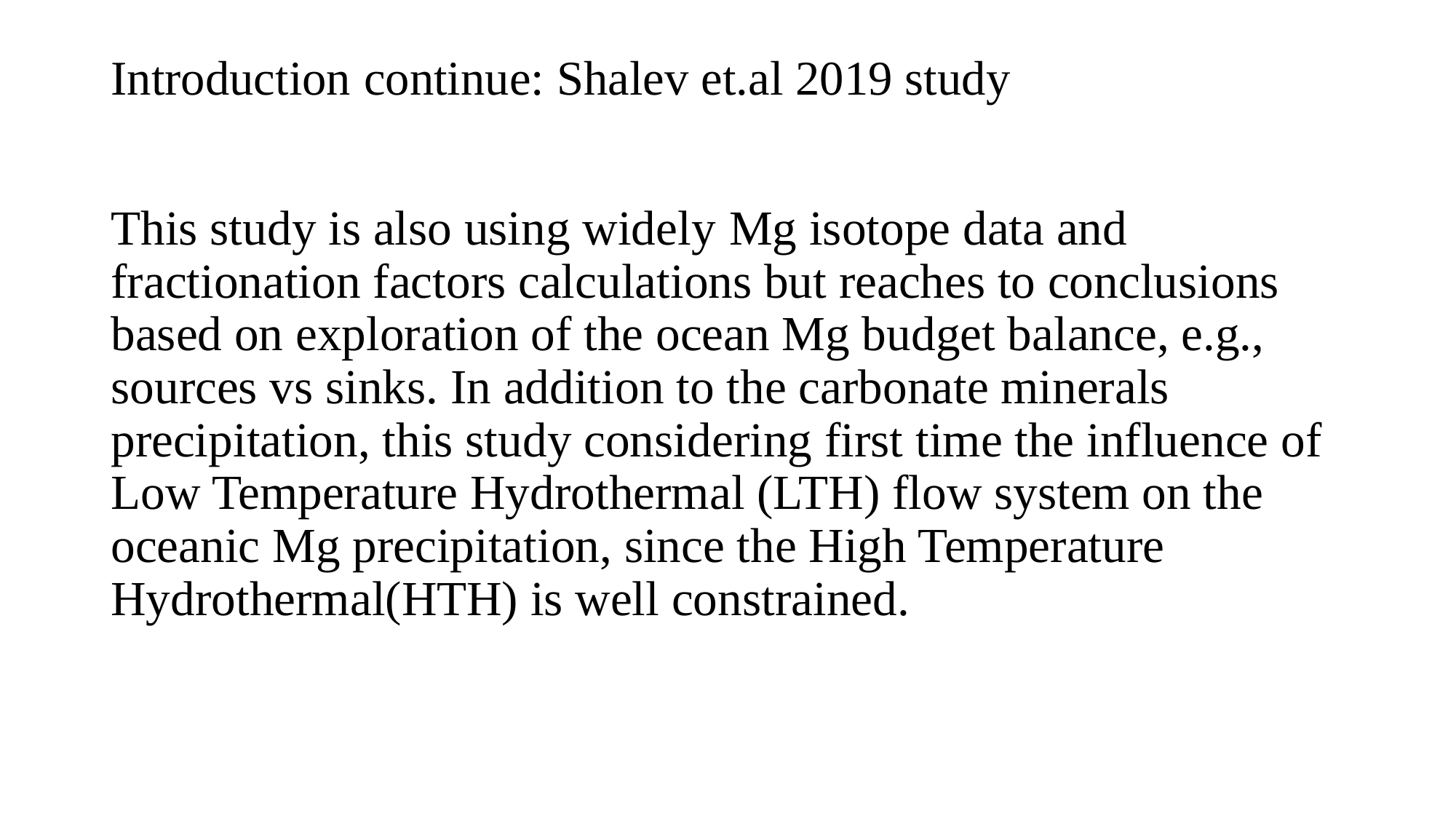

# Introduction continue: Shalev et.al 2019 study

This study is also using widely Mg isotope data and fractionation factors calculations but reaches to conclusions based on exploration of the ocean Mg budget balance, e.g., sources vs sinks. In addition to the carbonate minerals precipitation, this study considering first time the influence of Low Temperature Hydrothermal (LTH) flow system on the oceanic Mg precipitation, since the High Temperature Hydrothermal(HTH) is well constrained.